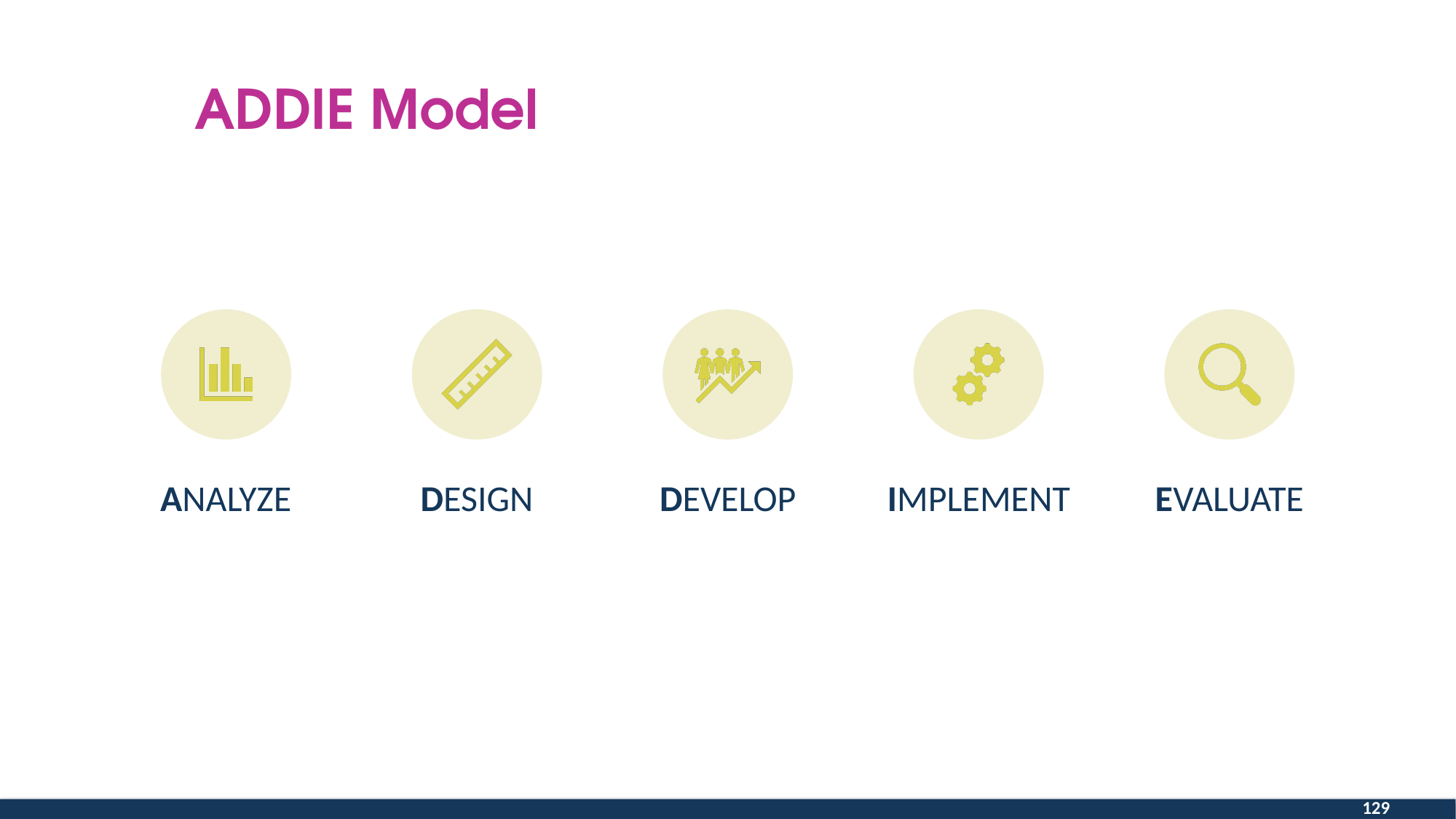

# ADDIE Model
Analyze
Design
Develop
Implement
Evaluate
129